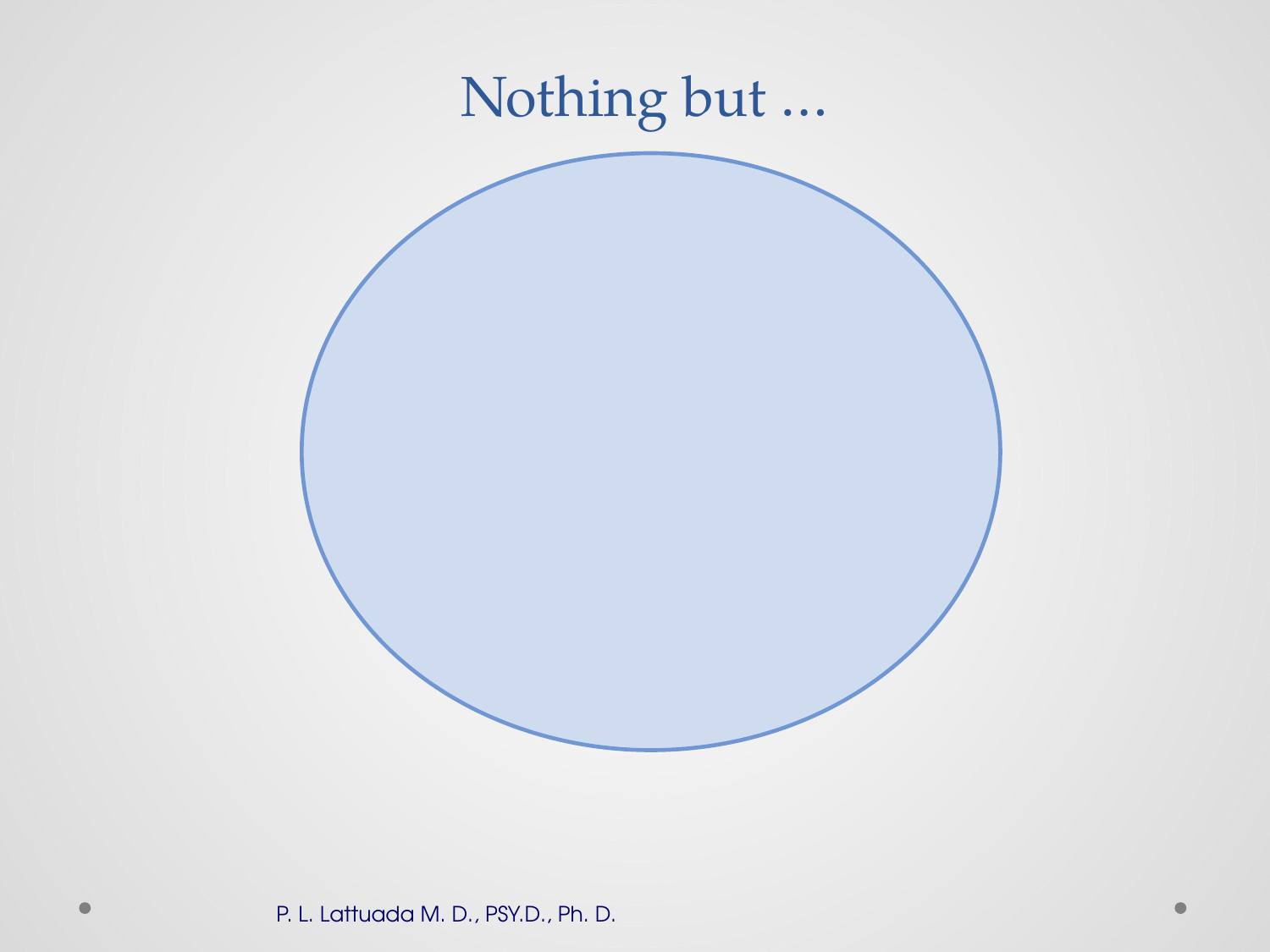

# Nothing but …

P. L. Lattuada M. D., PSY.D., Ph. D.